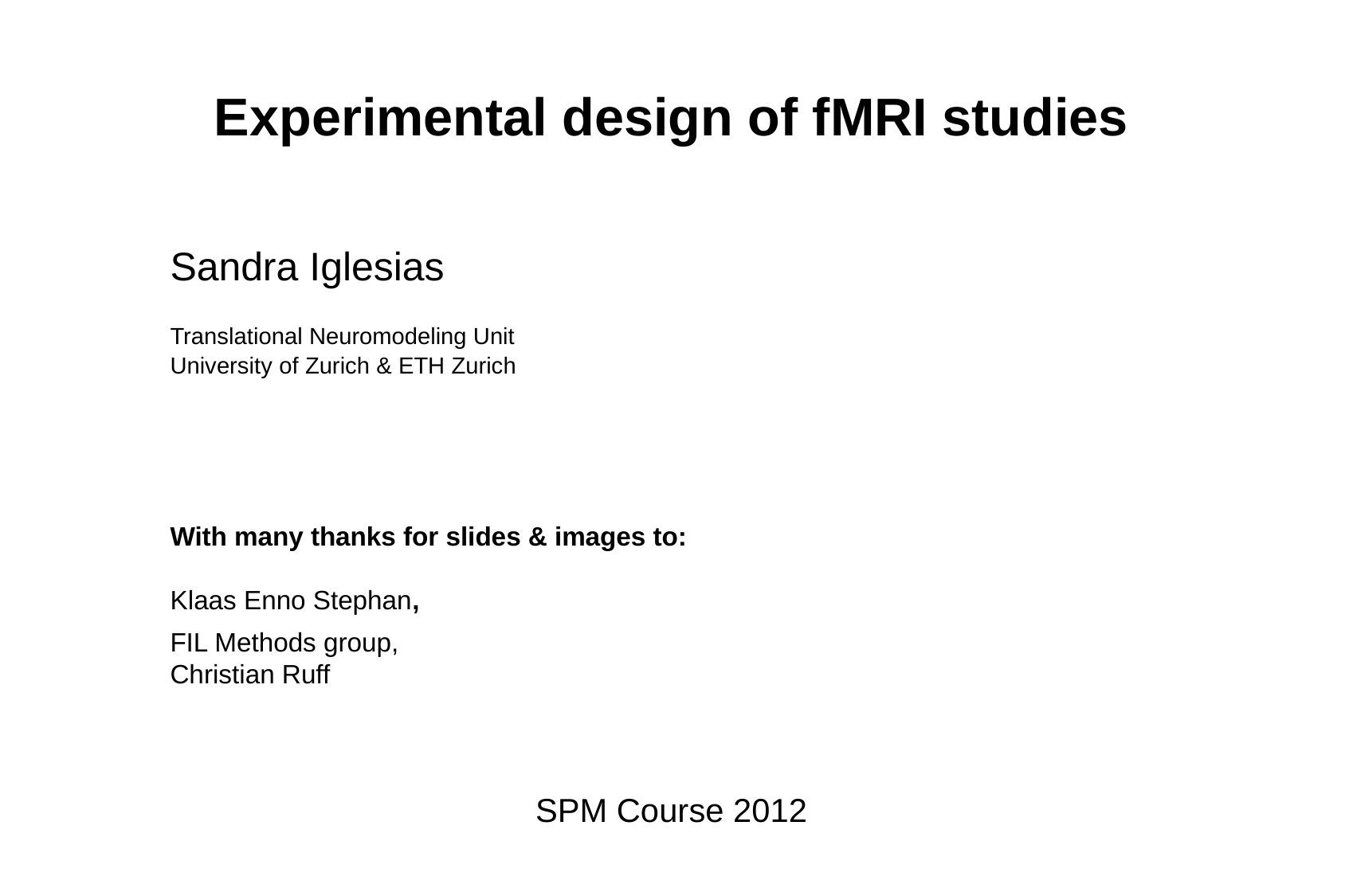

Experimental design of fMRI studies
Sandra Iglesias
Translational Neuromodeling Unit
University of Zurich & ETH Zurich

With many thanks for slides & images to:

Klaas Enno Stephan,
FIL Methods group,
Christian Ruff
SPM Course 2012